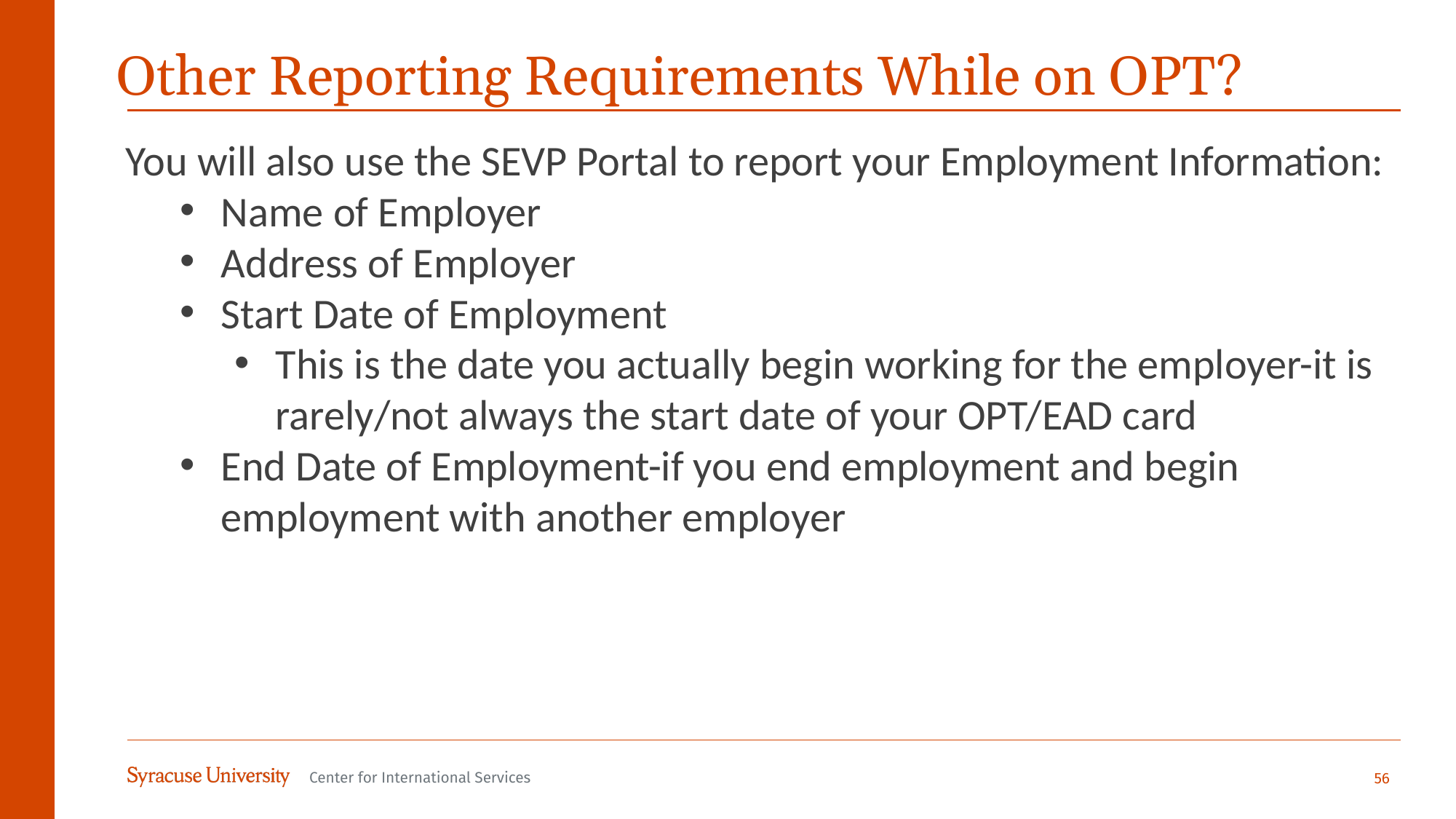

# Other Reporting Requirements While on OPT?
You will also use the SEVP Portal to report your Employment Information:
Name of Employer
Address of Employer
Start Date of Employment
This is the date you actually begin working for the employer-it is rarely/not always the start date of your OPT/EAD card
End Date of Employment-if you end employment and begin employment with another employer

56
Center for International Services